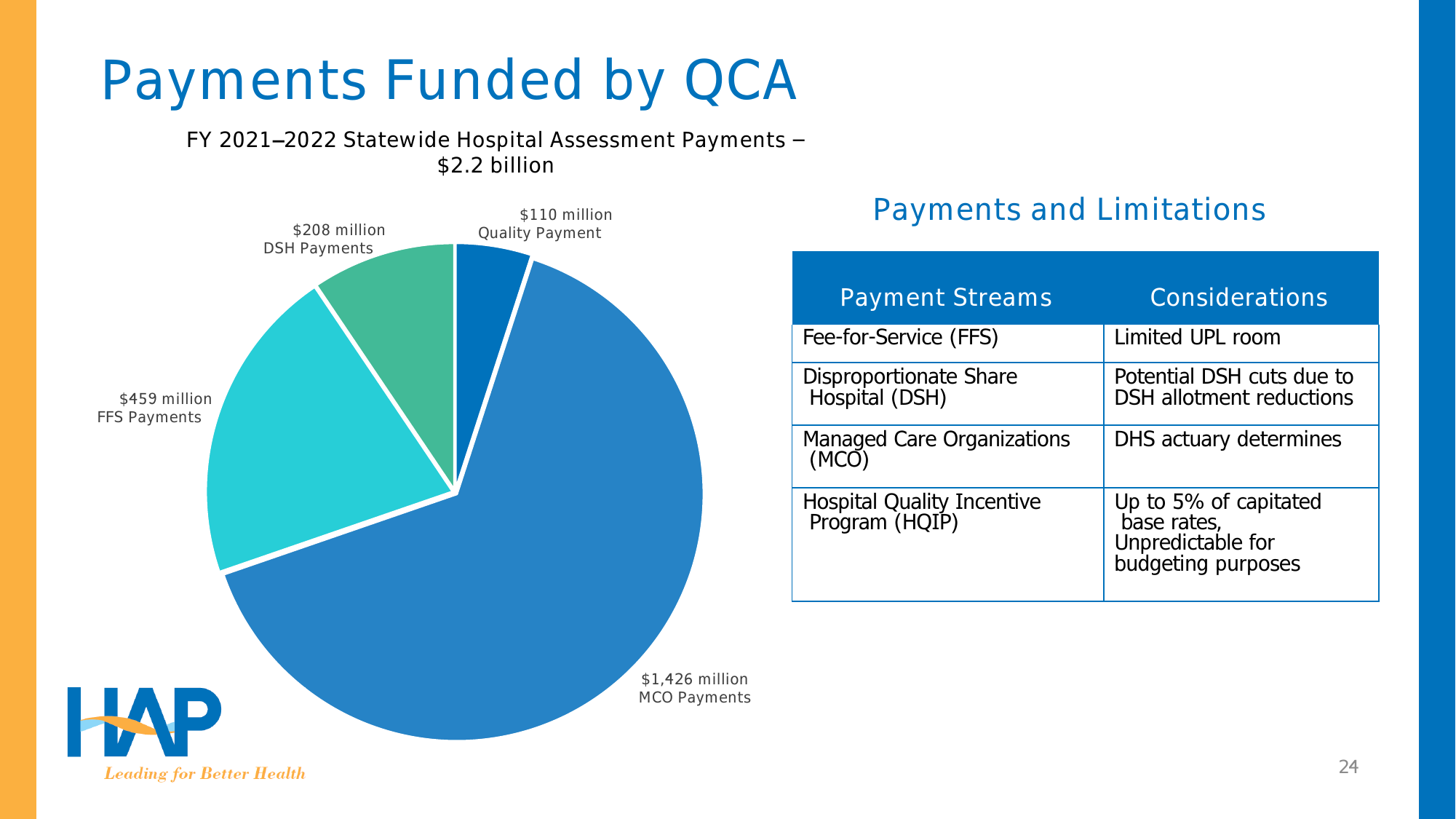

# Payments Funded by QCA
FY 2021‒2022 Statewide Hospital Assessment Payments –
$2.2 billion
Payments and Limitations
$110 million  Quality Payment

### Chart

| Category | Sales |
|---|---|
| 1st Qtr | 110.0 |
| 2nd Qtr | 1426.0 |
| 3rd Qtr | 459.0 |
| 4th Qtr | 208.0 |
$208 million  DSH Payments
| Payment Streams | Considerations |
| --- | --- |
| Fee-for-Service (FFS) | Limited UPL room |
| Disproportionate Share Hospital (DSH) | Potential DSH cuts due to DSH allotment reductions |
| Managed Care Organizations (MCO) | DHS actuary determines |
| Hospital Quality Incentive Program (HQIP) | Up to 5% of capitated base rates, Unpredictable for budgeting purposes |
$459 million  FFS Payments
$1,426 million
MCO Payments

24